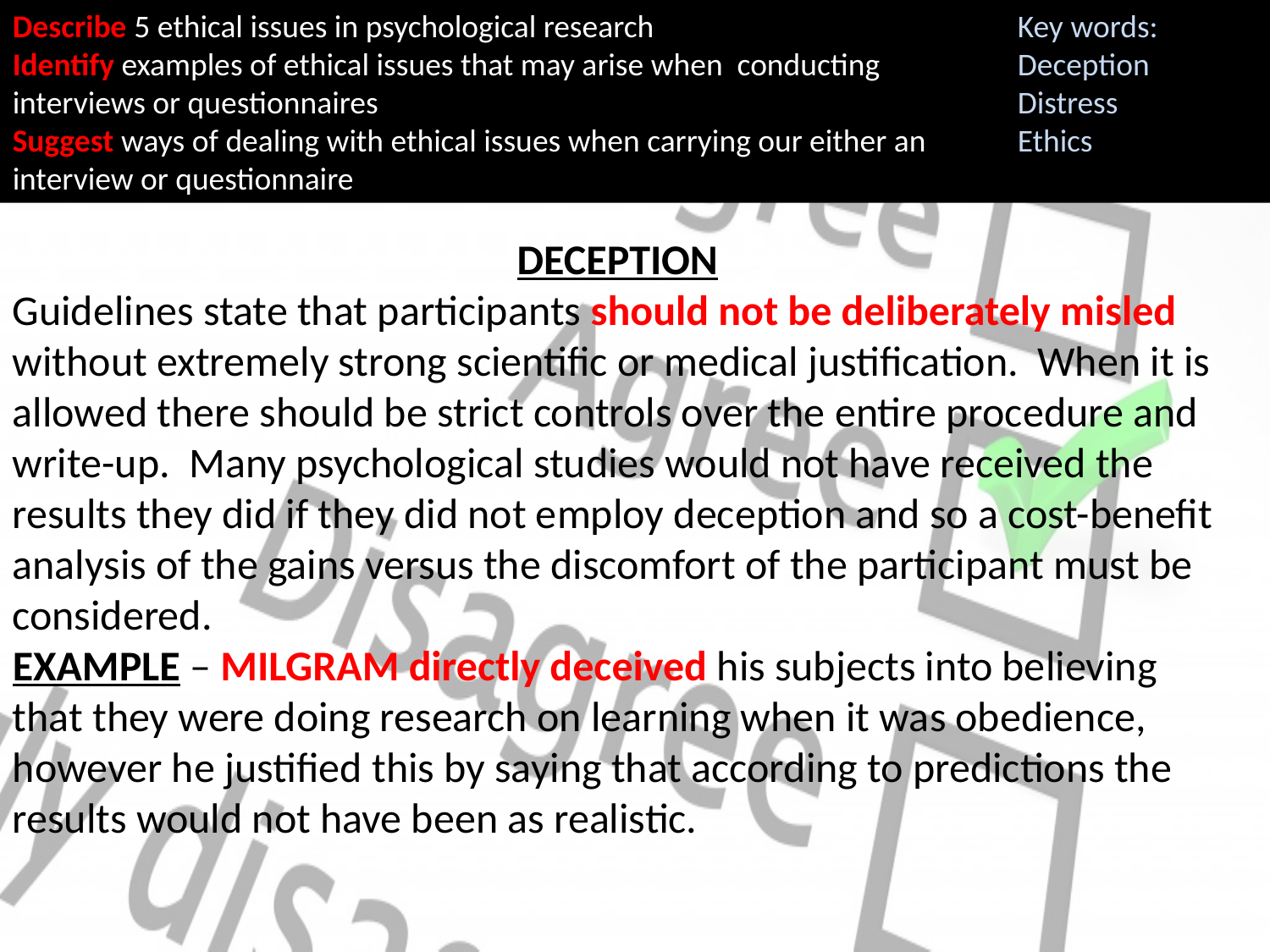

Describe 5 ethical issues in psychological research
Identify examples of ethical issues that may arise when  conducting interviews or questionnaires
Suggest ways of dealing with ethical issues when carrying our either an interview or questionnaire
Key words:
Deception
Distress
Ethics

DECEPTION
Guidelines state that participants should not be deliberately misled without extremely strong scientific or medical justification.  When it is allowed there should be strict controls over the entire procedure and write-up.  Many psychological studies would not have received the results they did if they did not employ deception and so a cost-benefit analysis of the gains versus the discomfort of the participant must be considered.
EXAMPLE – MILGRAM directly deceived his subjects into believing that they were doing research on learning when it was obedience, however he justified this by saying that according to predictions the results would not have been as realistic.